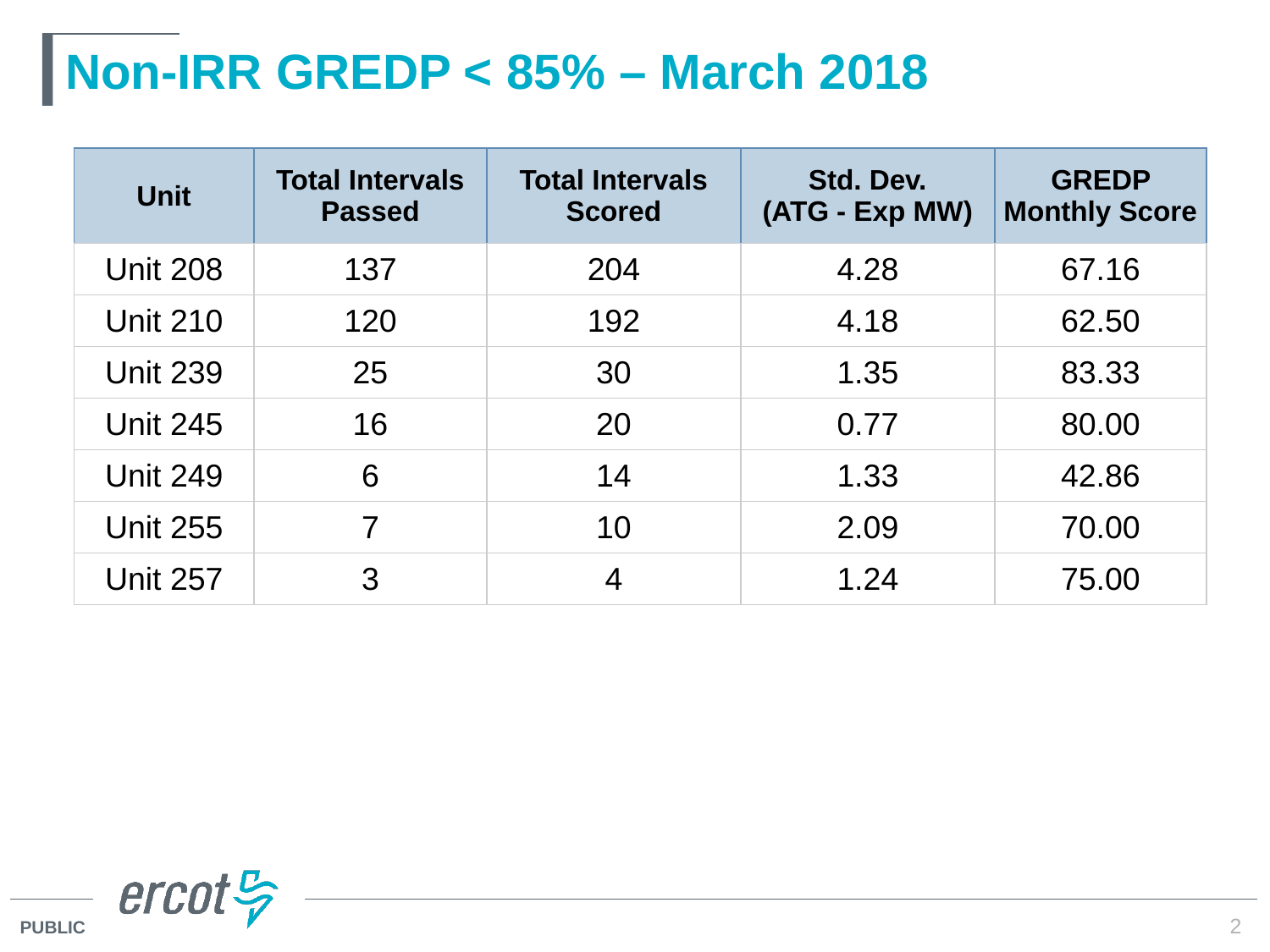

# Non-IRR GREDP < 85% – March 2018
| Unit | Total Intervals Passed | Total Intervals Scored | Std. Dev. (ATG - Exp MW) | GREDP Monthly Score |
| --- | --- | --- | --- | --- |
| Unit 208 | 137 | 204 | 4.28 | 67.16 |
| Unit 210 | 120 | 192 | 4.18 | 62.50 |
| Unit 239 | 25 | 30 | 1.35 | 83.33 |
| Unit 245 | 16 | 20 | 0.77 | 80.00 |
| Unit 249 | 6 | 14 | 1.33 | 42.86 |
| Unit 255 | 7 | 10 | 2.09 | 70.00 |
| Unit 257 | 3 | 4 | 1.24 | 75.00 |
2